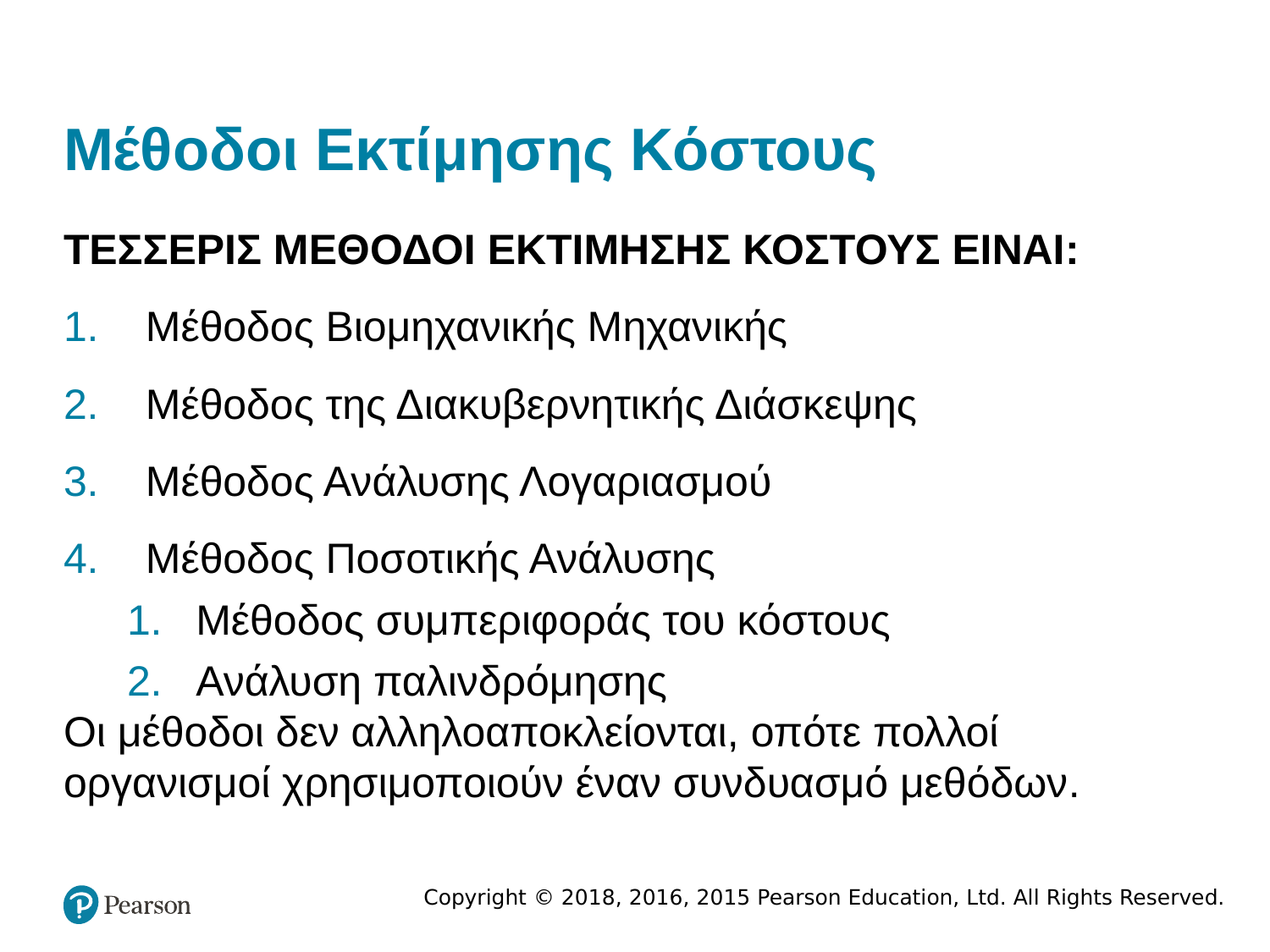

# Μέθοδοι Εκτίμησης Κόστους
ΤΕΣΣΕΡΙΣ ΜΕΘΟΔΟΙ ΕΚΤΙΜΗΣΗΣ ΚΟΣΤΟΥΣ ΕΙΝΑΙ:
Μέθοδος Βιομηχανικής Μηχανικής
Μέθοδος της Διακυβερνητικής Διάσκεψης
Μέθοδος Ανάλυσης Λογαριασμού
Μέθοδος Ποσοτικής Ανάλυσης
Μέθοδος συμπεριφοράς του κόστους
Ανάλυση παλινδρόμησης
Οι μέθοδοι δεν αλληλοαποκλείονται, οπότε πολλοί οργανισμοί χρησιμοποιούν έναν συνδυασμό μεθόδων.